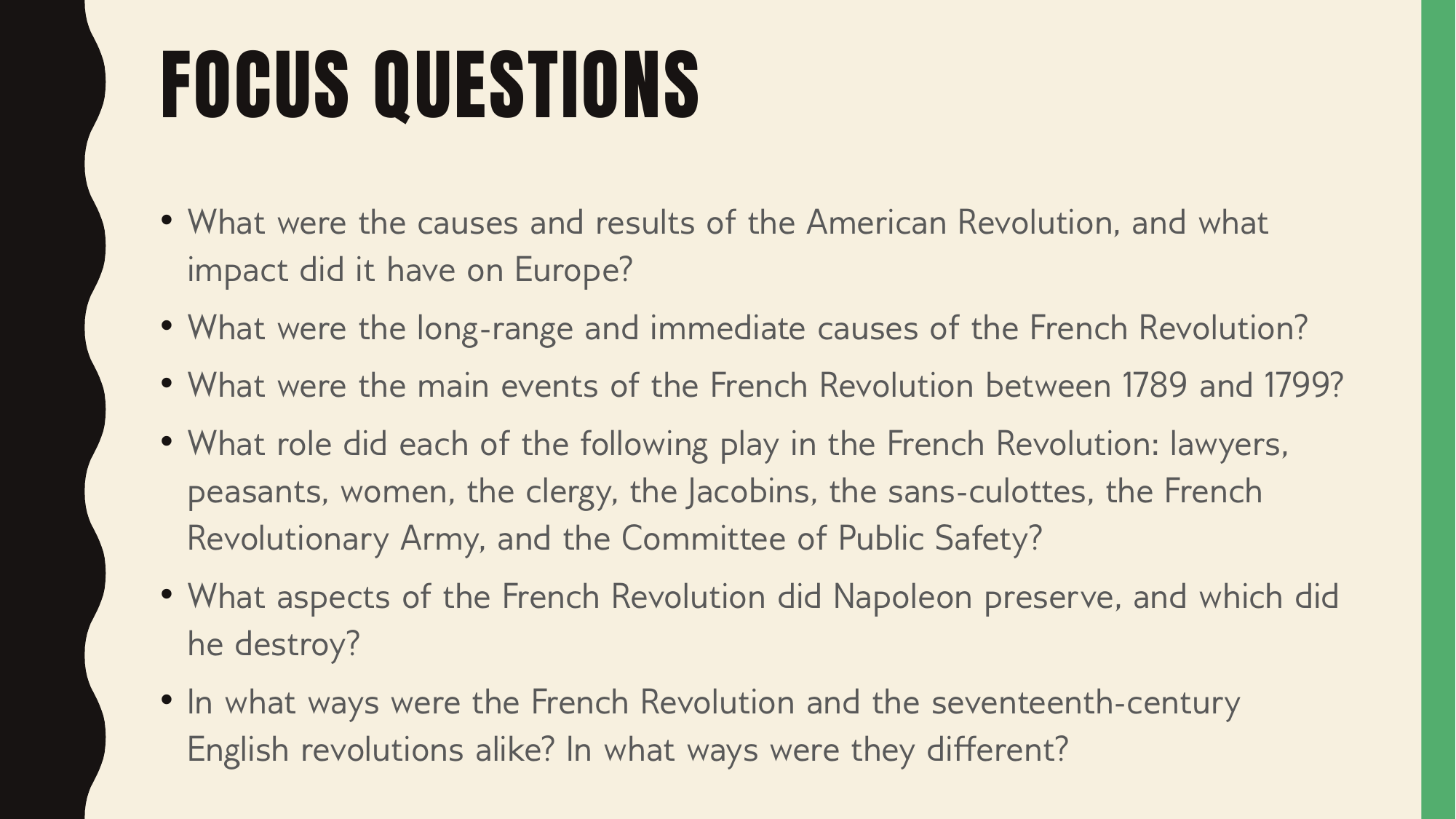

# Focus questions
What were the causes and results of the American Revolution, and what impact did it have on Europe?
What were the long-range and immediate causes of the French Revolution?
What were the main events of the French Revolution between 1789 and 1799?
What role did each of the following play in the French Revolution: lawyers, peasants, women, the clergy, the Jacobins, the sans-culottes, the French Revolutionary Army, and the Committee of Public Safety?
What aspects of the French Revolution did Napoleon preserve, and which did he destroy?
In what ways were the French Revolution and the seventeenth-century English revolutions alike? In what ways were they different?